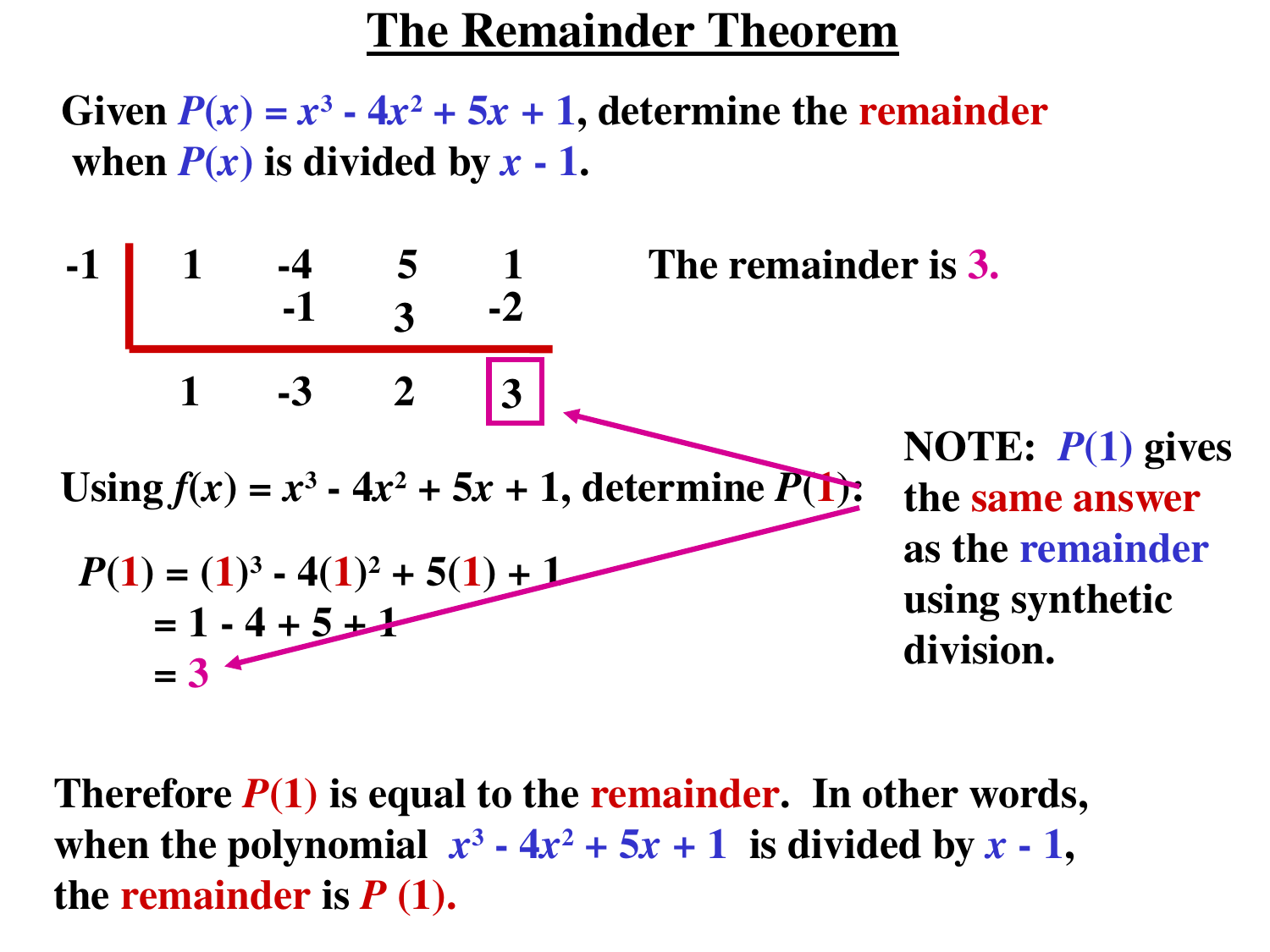

The Remainder Theorem
Given P(x) = x3 - 4x2 + 5x + 1, determine the remainder
 when P(x) is divided by x - 1.
-1
1       -4        5        1
The remainder is 3.

-1
-2
3

1
-3
2
3

NOTE:  P(1) gives
the same answer
as the remainder
using synthetic
division.
Using f(x) = x3 - 4x2 + 5x + 1, determine P(1):

P(1) = (1)3 - 4(1)2 + 5(1) + 1
       = 1 - 4 + 5 + 1
       = 3
Therefore P(1) is equal to the remainder.  In other words,
when the polynomial  x3 - 4x2 + 5x + 1  is divided by x - 1,
the remainder is P (1).